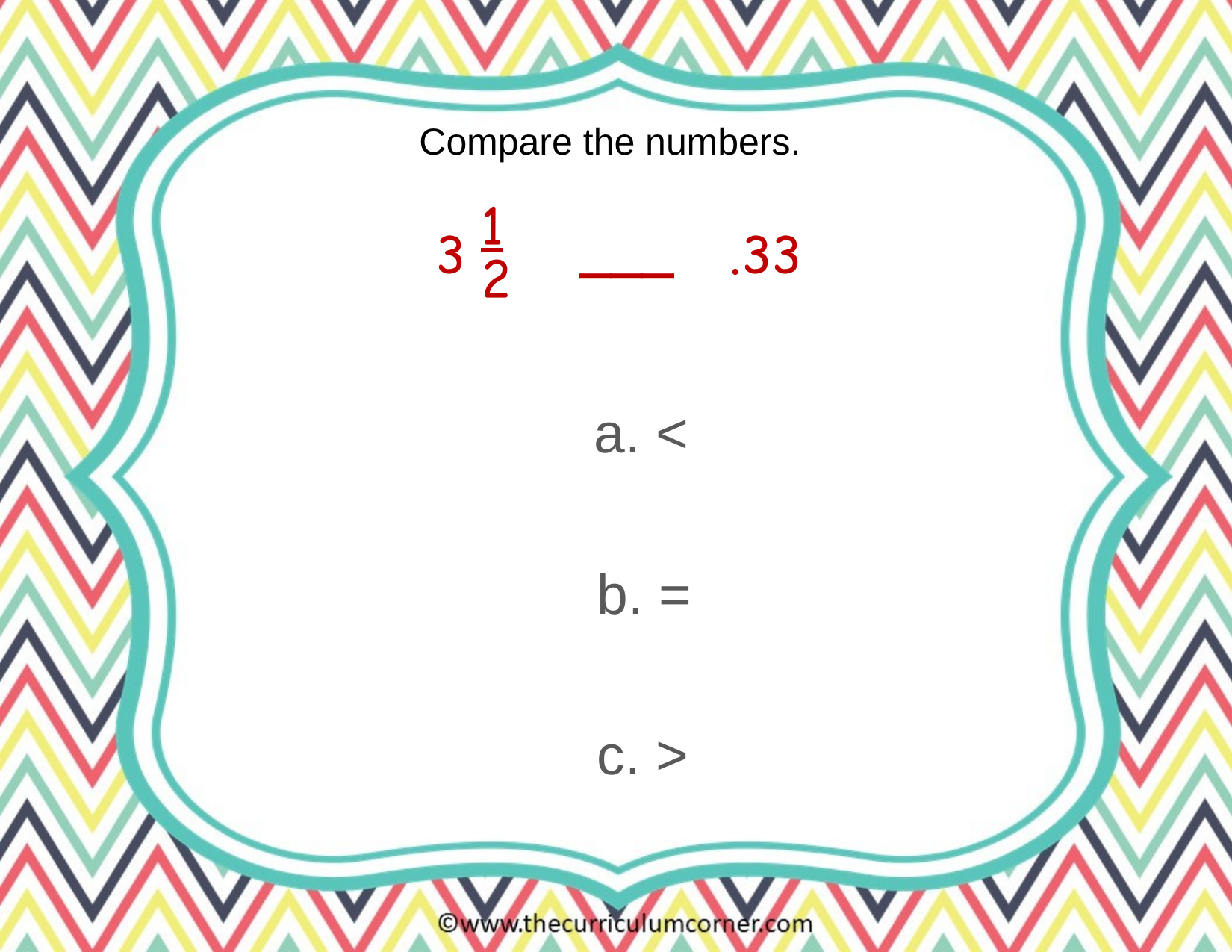

Compare the numbers.
1
___
3
.33
2
a. <
b. =
c. >